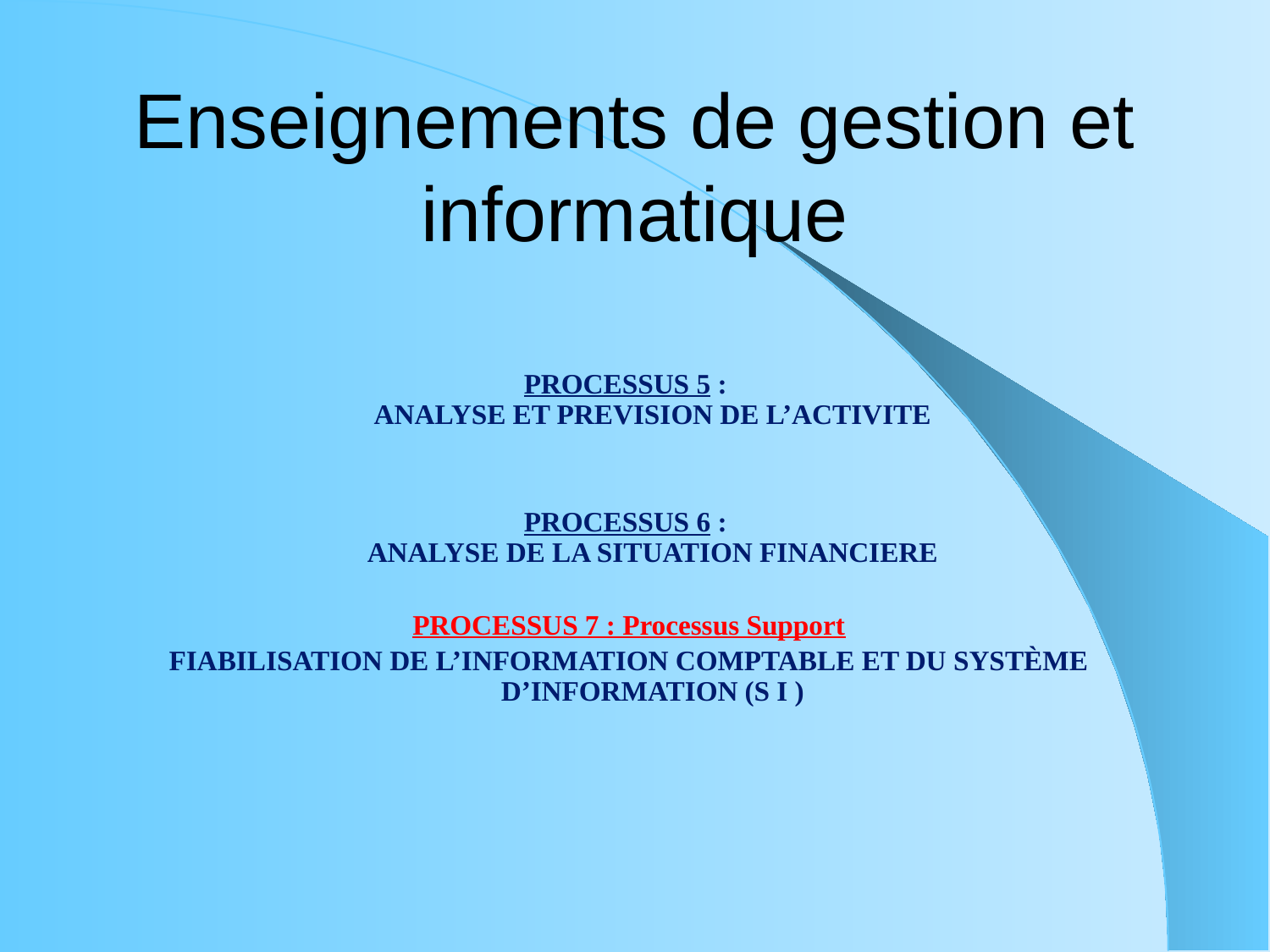

# Enseignements de gestion et informatique

PROCESSUS 5 :
ANALYSE ET PREVISION DE L’ACTIVITE

PROCESSUS 6 :
ANALYSE DE LA SITUATION FINANCIERE

PROCESSUS 7 : Processus Support
FIABILISATION DE L’INFORMATION COMPTABLE ET DU SYSTÈME D’INFORMATION (S I )